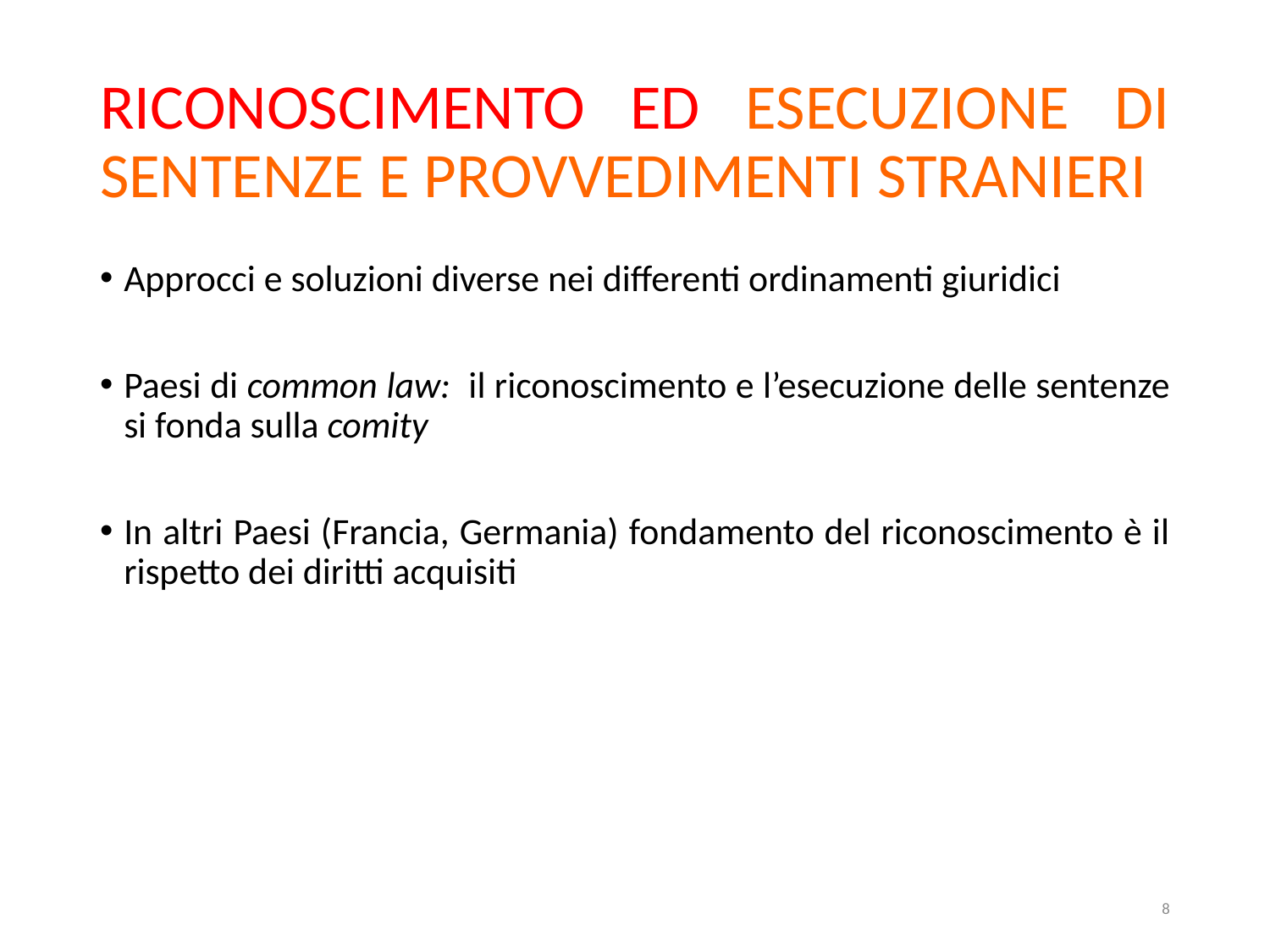

# RICONOSCIMENTO ED ESECUZIONE DI SENTENZE E PROVVEDIMENTI STRANIERI
Approcci e soluzioni diverse nei differenti ordinamenti giuridici

Paesi di common law:  il riconoscimento e l’esecuzione delle sentenze si fonda sulla comity

In altri Paesi (Francia, Germania) fondamento del riconoscimento è il rispetto dei diritti acquisiti

8